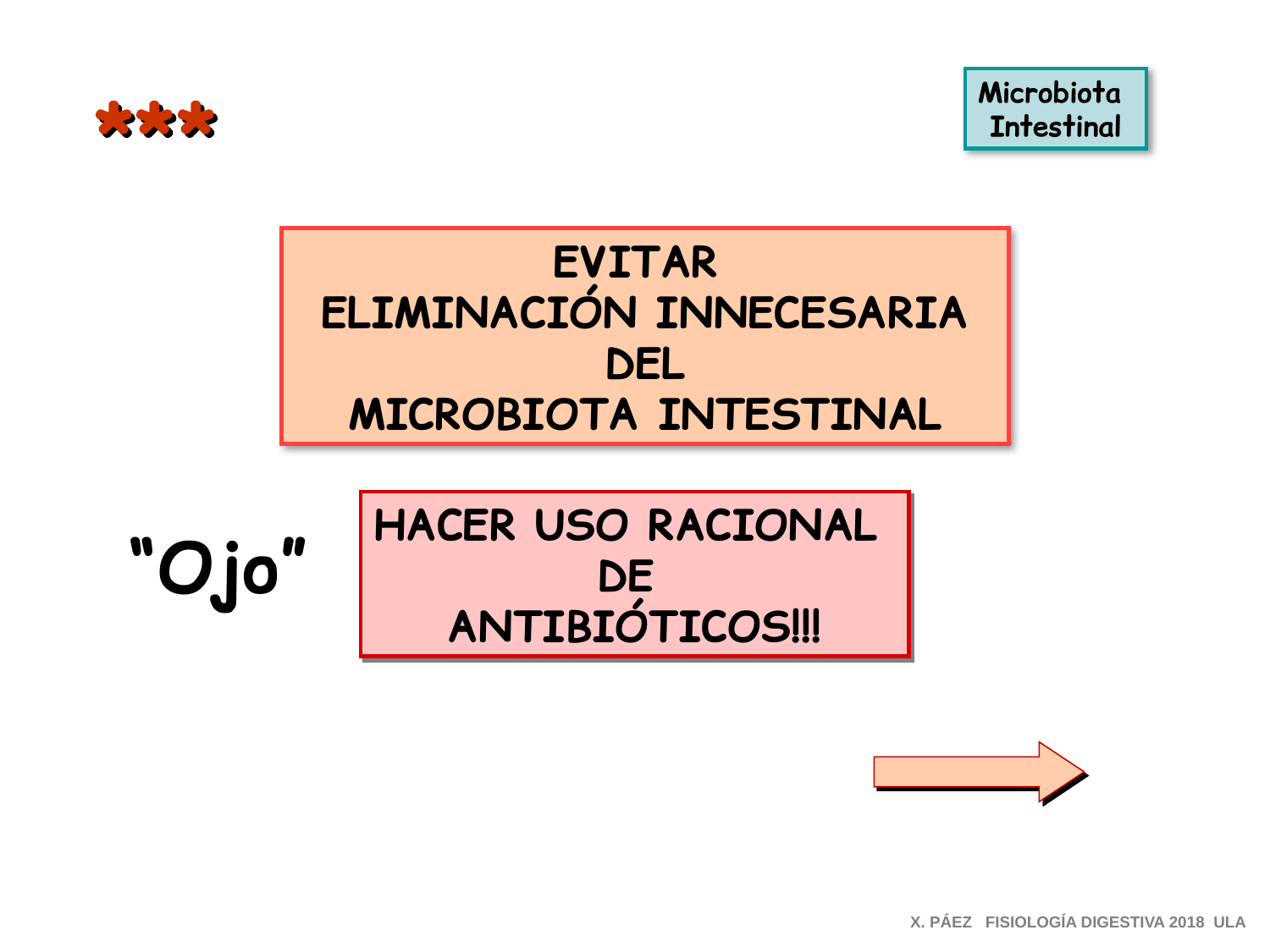

Microbiota
Intestinal
***
EVITAR
ELIMINACIÓN INNECESARIA
DEL
MICROBIOTA INTESTINAL
HACER USO RACIONAL
DE
ANTIBIÓTICOS!!!
“Ojo”

X. PÁEZ   FISIOLOGÍA DIGESTIVA 2018  ULA